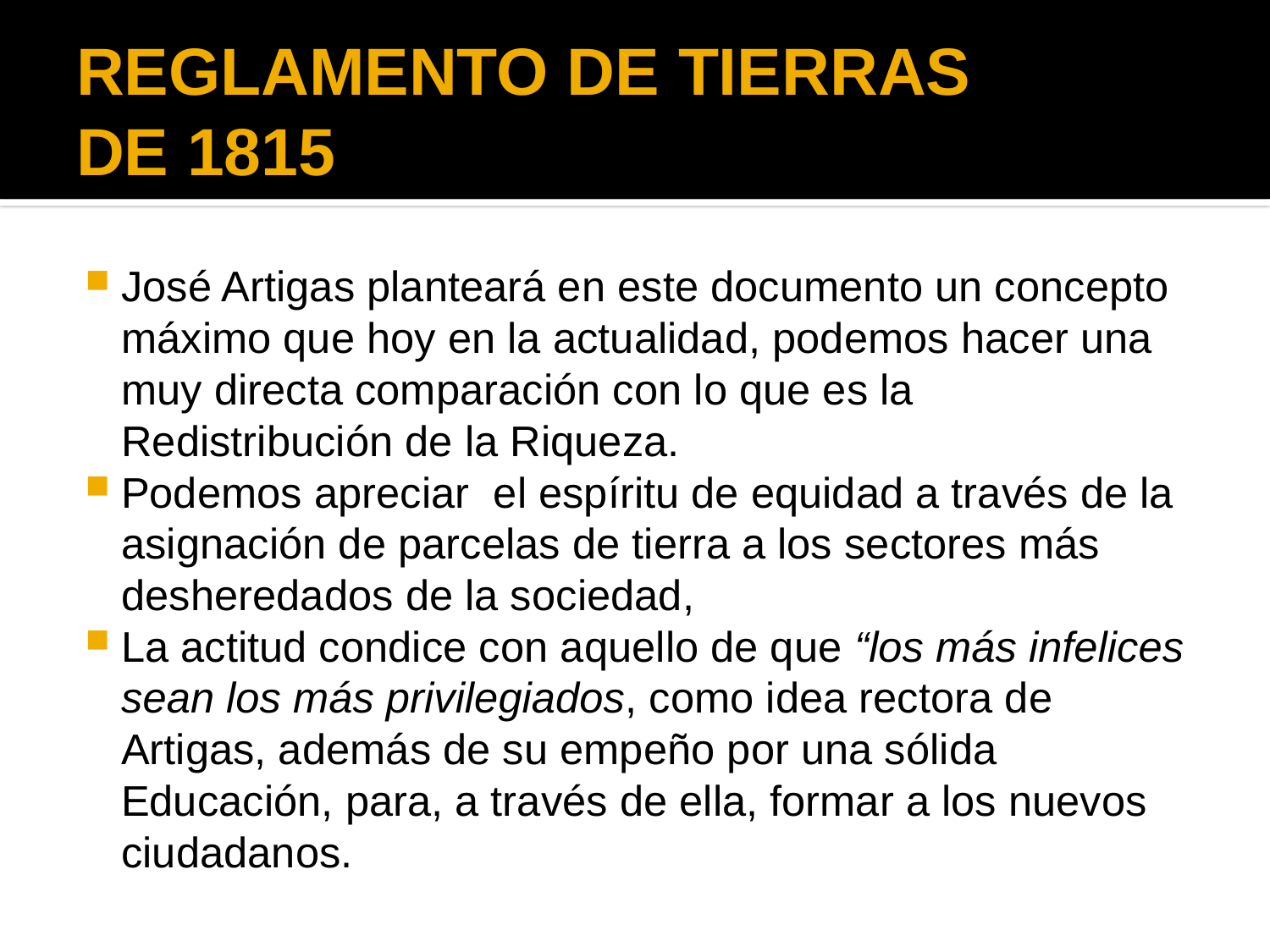

# REGLAMENTO DE TIERRAS DE 1815
José Artigas planteará en este documento un concepto máximo que hoy en la actualidad, podemos hacer una muy directa comparación con lo que es la Redistribución de la Riqueza.
Podemos apreciar  el espíritu de equidad a través de la asignación de parcelas de tierra a los sectores más desheredados de la sociedad,
La actitud condice con aquello de que “los más infelices sean los más privilegiados, como idea rectora de Artigas, además de su empeño por una sólida Educación, para, a través de ella, formar a los nuevos ciudadanos.